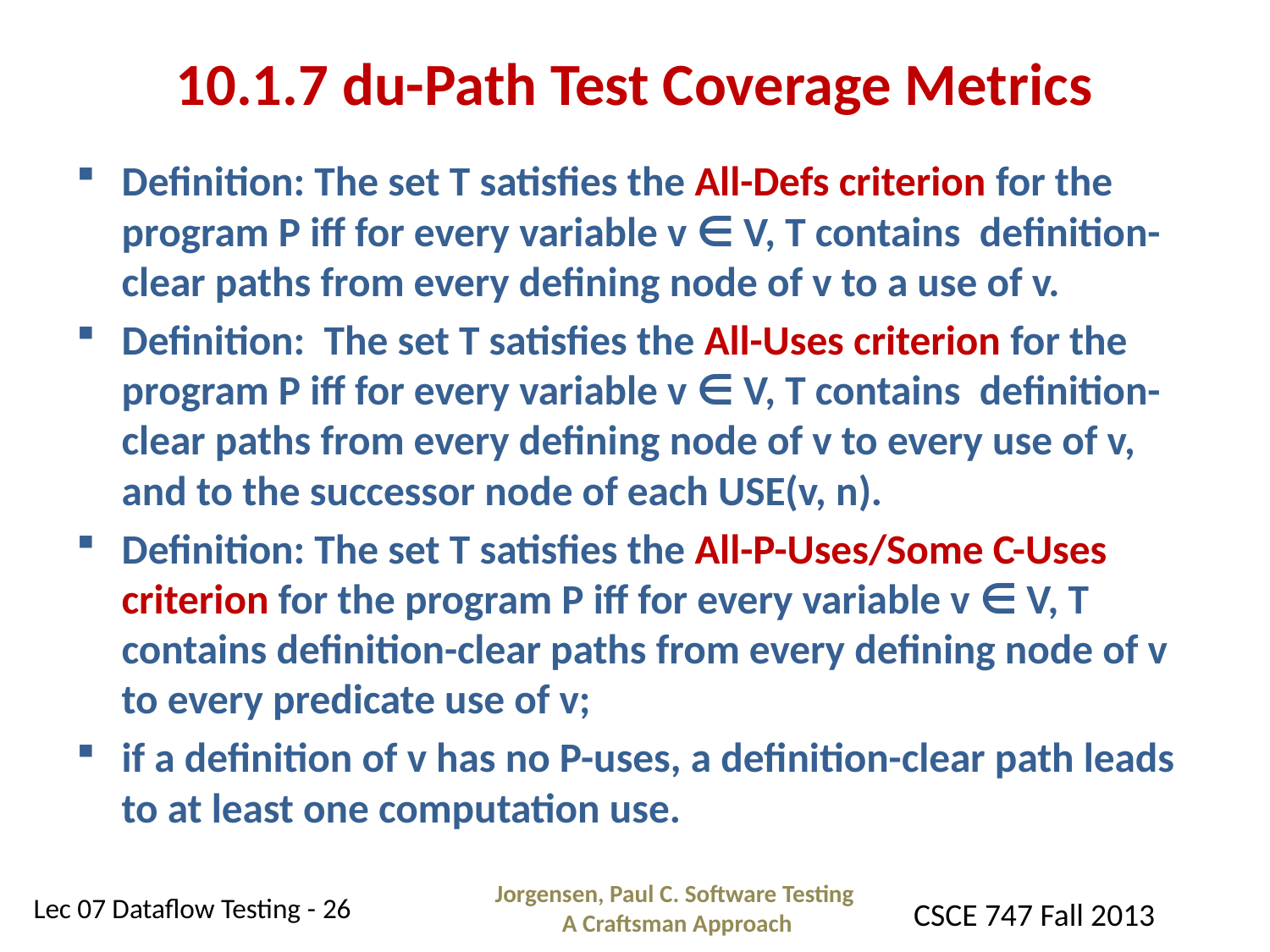

# 10.1.7 du-Path Test Coverage Metrics
Definition: The set T satisfies the All-Defs criterion for the program P iff for every variable v ∈ V, T contains  definition-clear paths from every defining node of v to a use of v.
Definition:  The set T satisfies the All-Uses criterion for the program P iff for every variable v ∈ V, T contains  definition-clear paths from every defining node of v to every use of v, and to the successor node of each USE(v, n).
Definition: The set T satisfies the All-P-Uses/Some C-Uses criterion for the program P iff for every variable v ∈ V, T contains definition-clear paths from every defining node of v to every predicate use of v;
if a definition of v has no P-uses, a definition-clear path leads to at least one computation use.

Jorgensen, Paul C. Software Testing
A Craftsman Approach